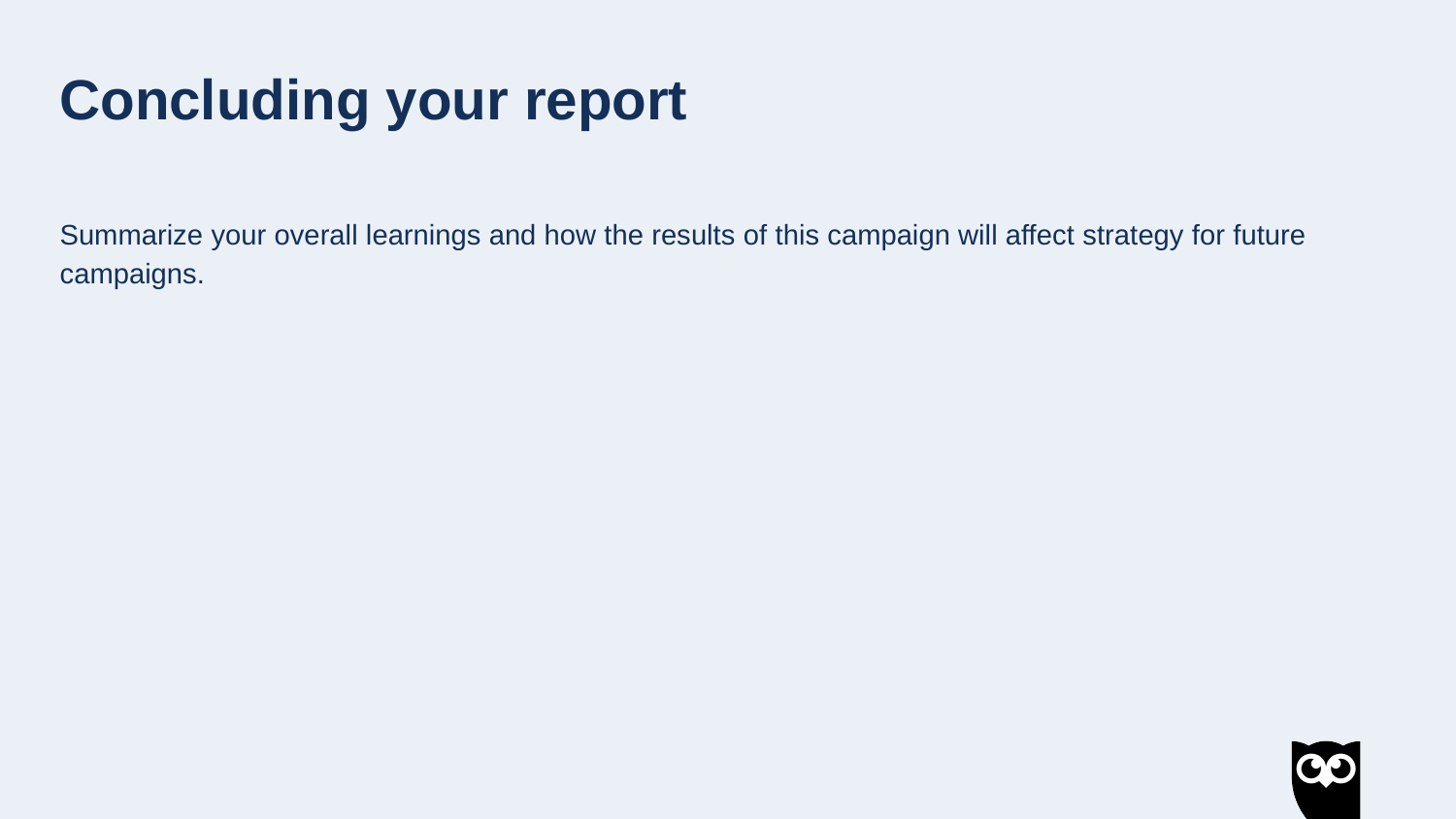

Concluding your report
Summarize your overall learnings and how the results of this campaign will affect strategy for future campaigns.